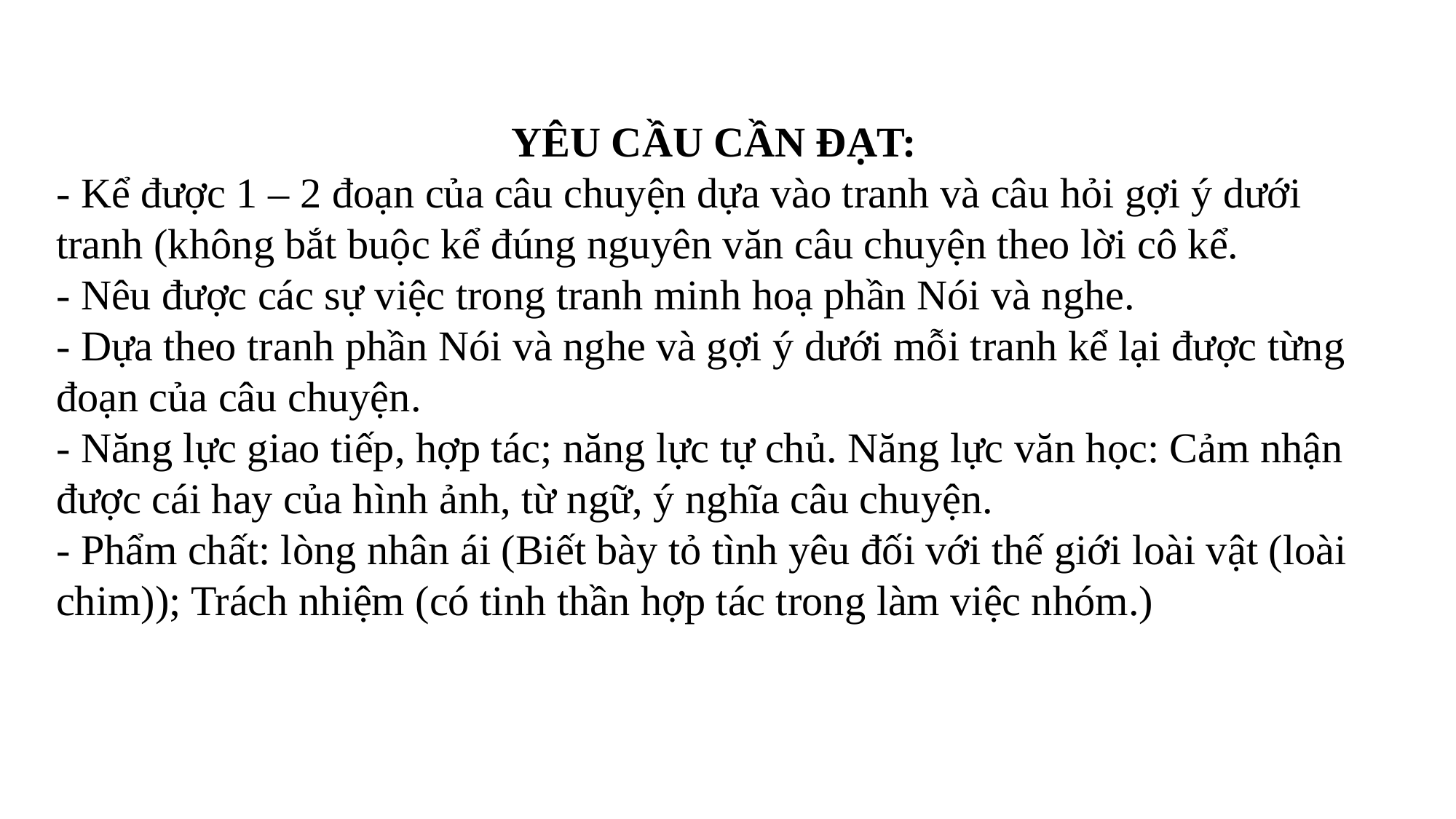

YÊU CẦU CẦN ĐẠT:
- Kể được 1 – 2 đoạn của câu chuyện dựa vào tranh và câu hỏi gợi ý dưới tranh (không bắt buộc kể đúng nguyên văn câu chuyện theo lời cô kể.
- Nêu được các sự việc trong tranh minh hoạ phần Nói và nghe.
- Dựa theo tranh phần Nói và nghe và gợi ý dưới mỗi tranh kể lại được từng đoạn của câu chuyện.
- Năng lực giao tiếp, hợp tác; năng lực tự chủ. Năng lực văn học: Cảm nhận được cái hay của hình ảnh, từ ngữ, ý nghĩa câu chuyện.
- Phẩm chất: lòng nhân ái (Biết bày tỏ tình yêu đối với thế giới loài vật (loài chim)); Trách nhiệm (có tinh thần hợp tác trong làm việc nhóm.)